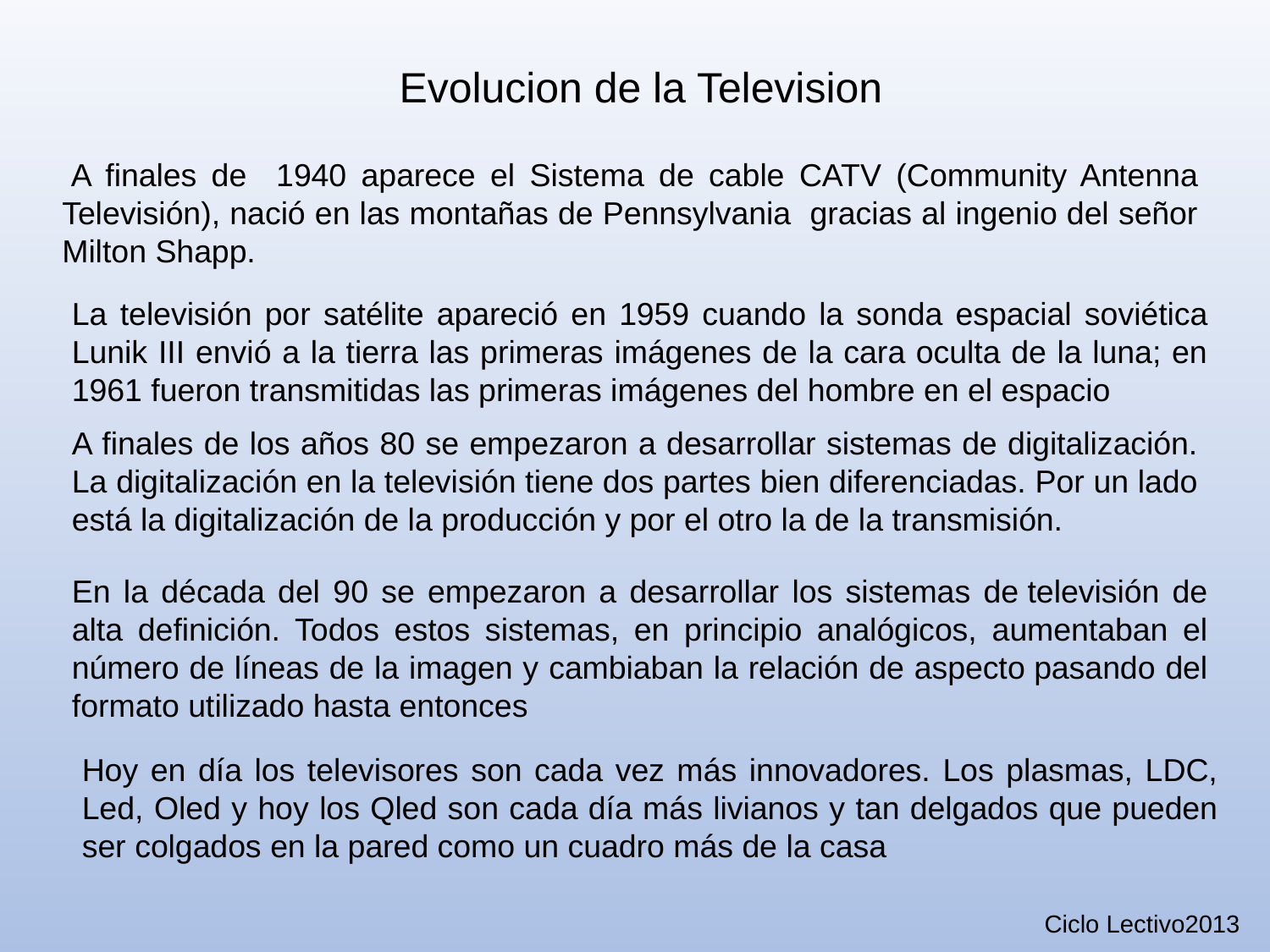

Evolucion de la Television
 A finales de  1940 aparece el Sistema de cable CATV (Community Antenna Televisión), nació en las montañas de Pennsylvania  gracias al ingenio del señor Milton Shapp.
La televisión por satélite apareció en 1959 cuando la sonda espacial soviética Lunik III envió a la tierra las primeras imágenes de la cara oculta de la luna; en 1961 fueron transmitidas las primeras imágenes del hombre en el espacio
A finales de los años 80 se empezaron a desarrollar sistemas de digitalización. La digitalización en la televisión tiene dos partes bien diferenciadas. Por un lado está la digitalización de la producción y por el otro la de la transmisión.
En la década del 90 se empezaron a desarrollar los sistemas de televisión de alta definición. Todos estos sistemas, en principio analógicos, aumentaban el número de líneas de la imagen y cambiaban la relación de aspecto pasando del formato utilizado hasta entonces
Hoy en día los televisores son cada vez más innovadores. Los plasmas, LDC, Led, Oled y hoy los Qled son cada día más livianos y tan delgados que pueden ser colgados en la pared como un cuadro más de la casa
Ciclo Lectivo2013